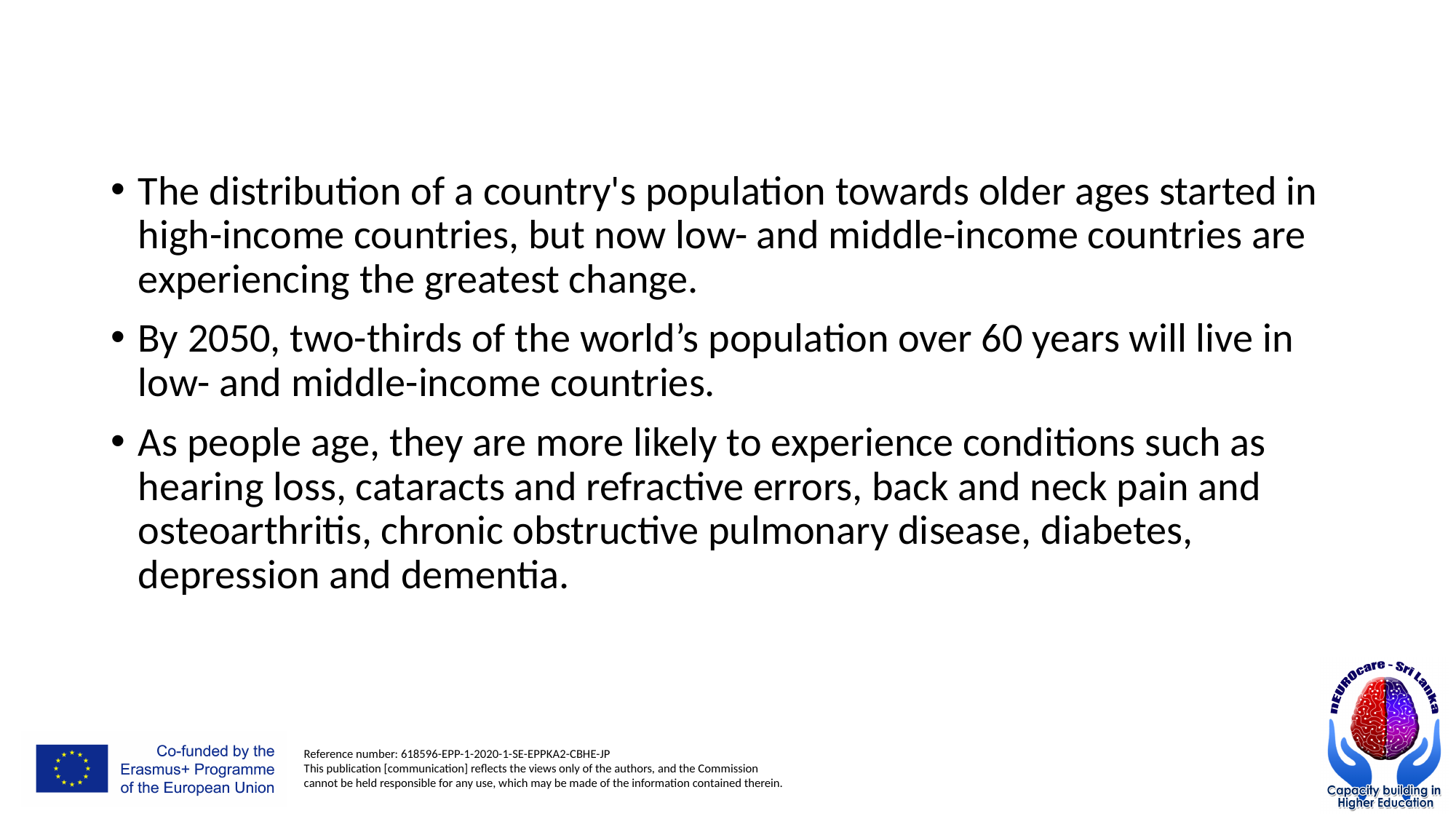

The distribution of a country's population towards older ages started in high-income countries, but now low- and middle-income countries are experiencing the greatest change.
By 2050, two-thirds of the world’s population over 60 years will live in low- and middle-income countries.
As people age, they are more likely to experience conditions such as hearing loss, cataracts and refractive errors, back and neck pain and osteoarthritis, chronic obstructive pulmonary disease, diabetes, depression and dementia.